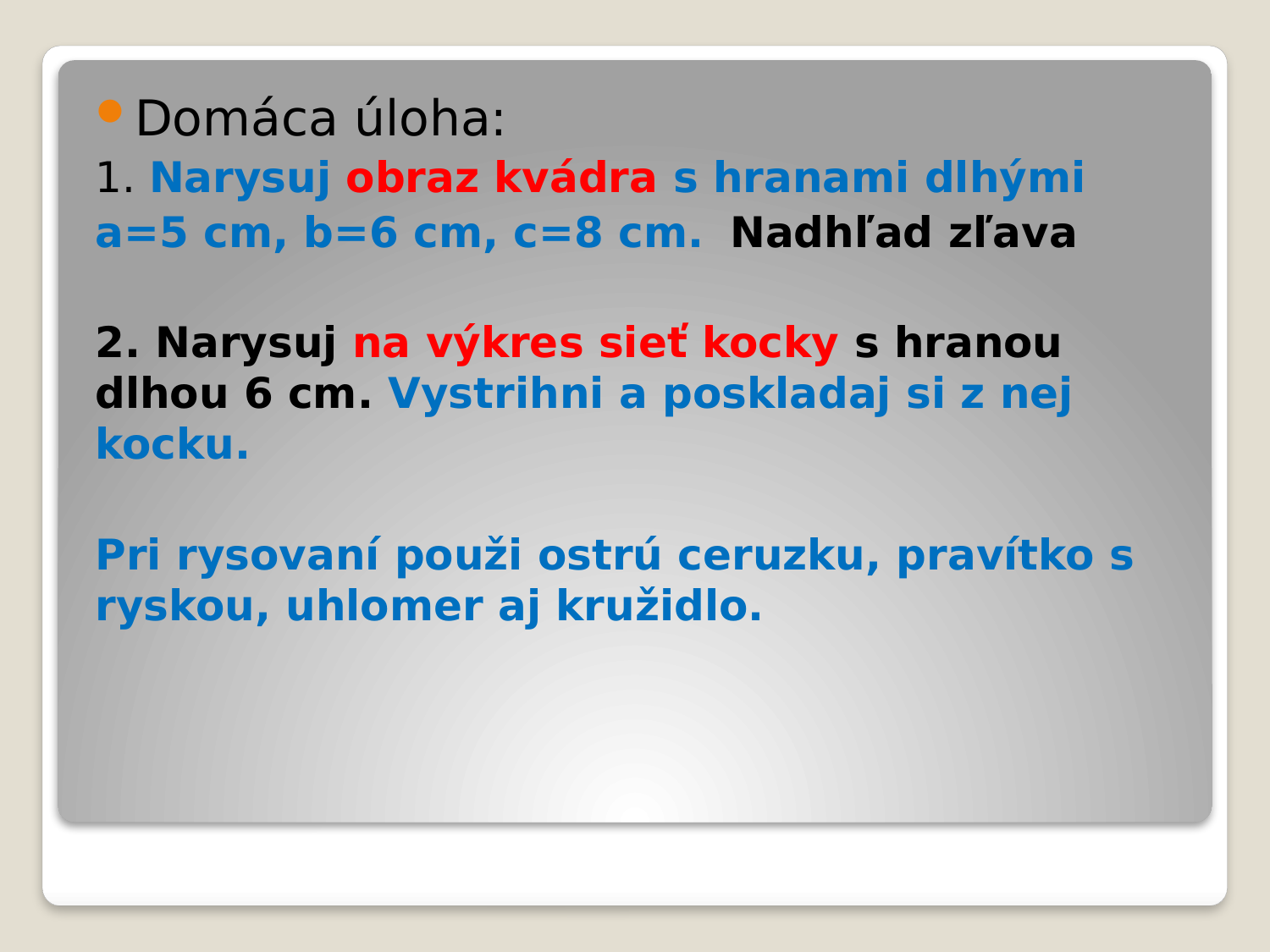

Domáca úloha:
1. Narysuj obraz kvádra s hranami dlhými
a=5 cm, b=6 cm, c=8 cm.	Nadhľad zľava

2. Narysuj na výkres sieť kocky s hranou dlhou 6 cm. Vystrihni a poskladaj si z nej kocku.

Pri rysovaní použi ostrú ceruzku, pravítko s ryskou, uhlomer aj kružidlo.